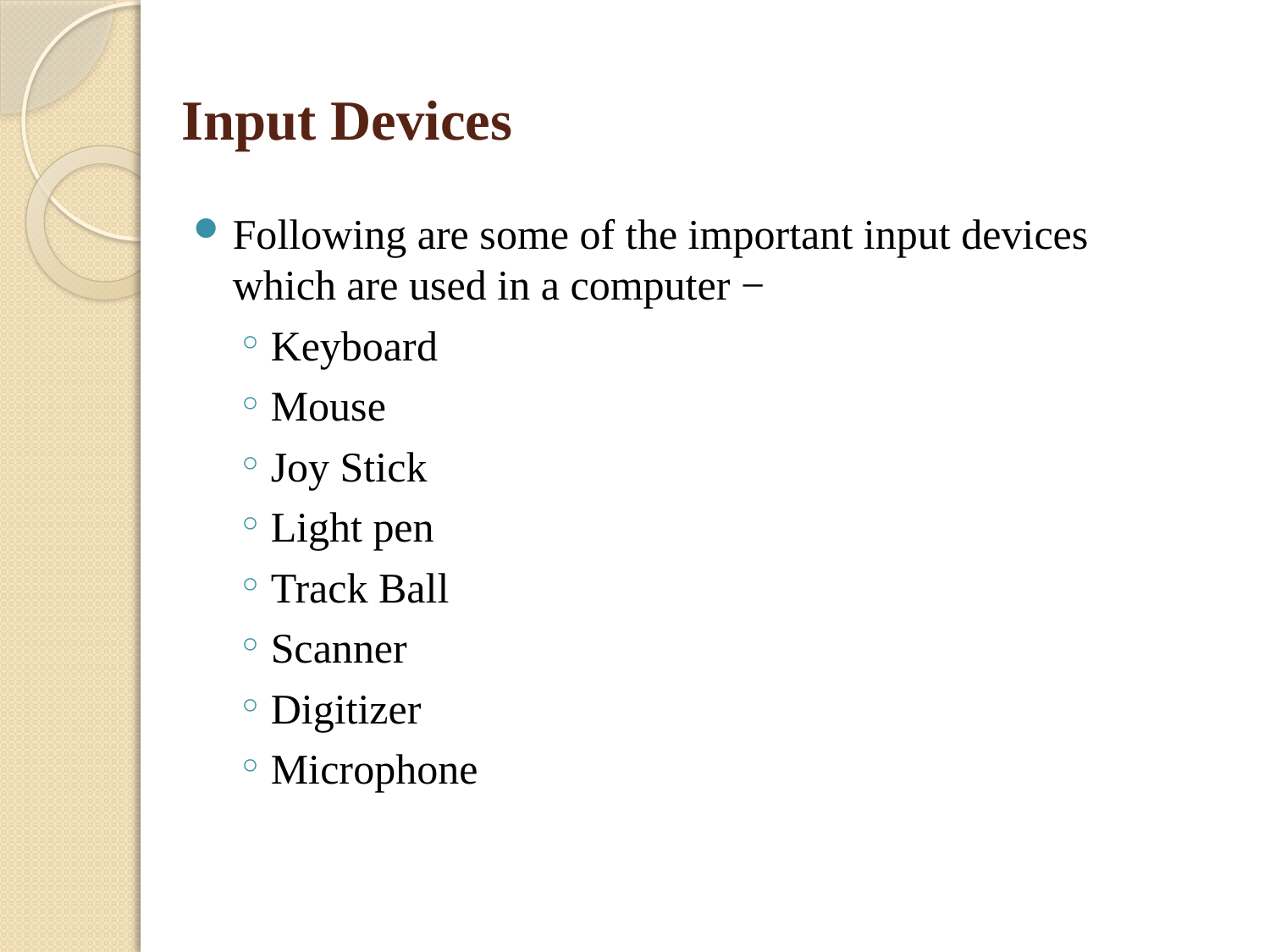

# Input Devices
Following are some of the important input devices which are used in a computer −
Keyboard
Mouse
Joy Stick
Light pen
Track Ball
Scanner
Digitizer
Microphone